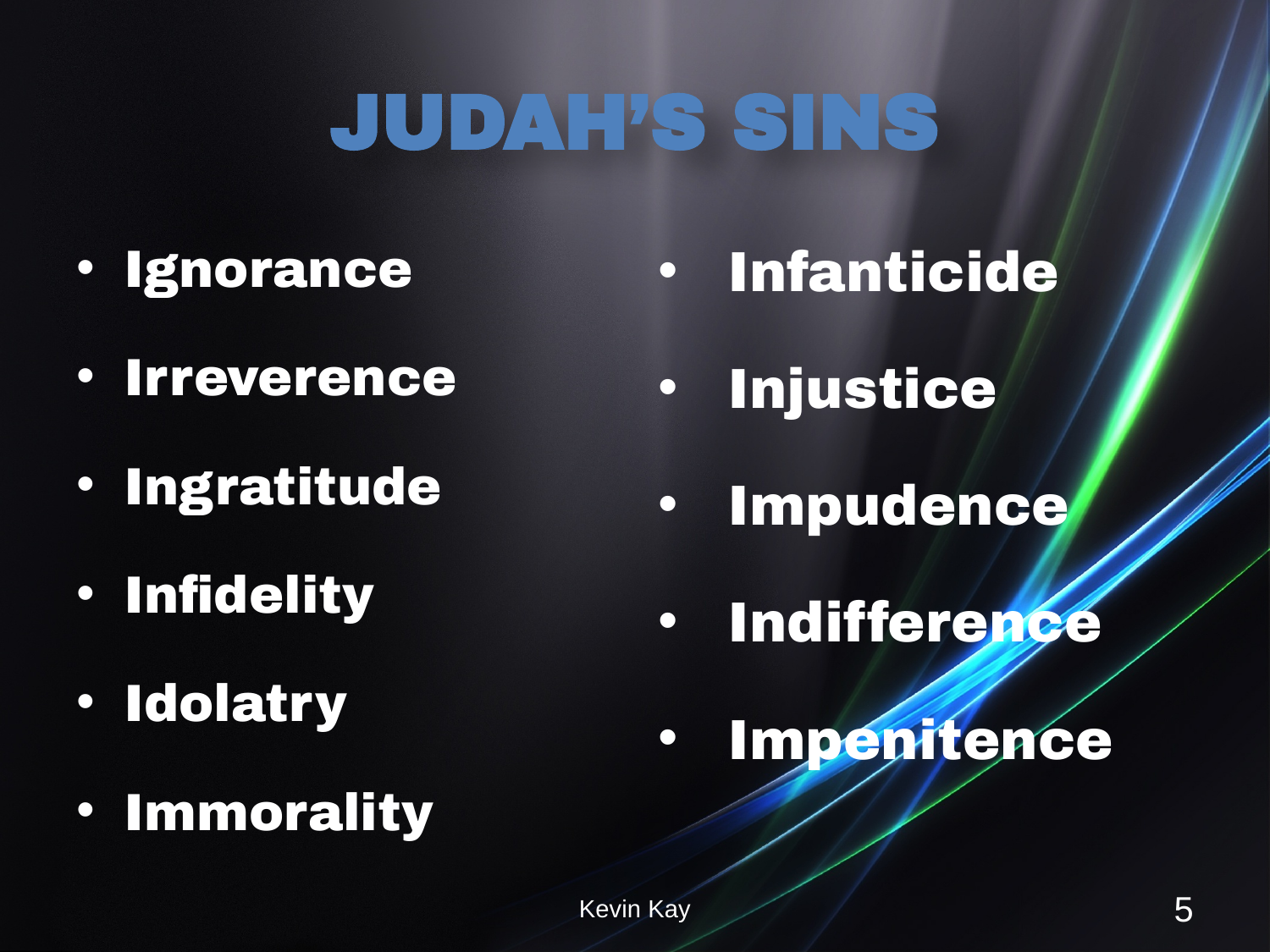

# Judah’s Sins
Ignorance
Irreverence
Ingratitude
Infidelity
Idolatry
Immorality
Infanticide
Injustice
Impudence
Indifference
Impenitence
Kevin Kay
5